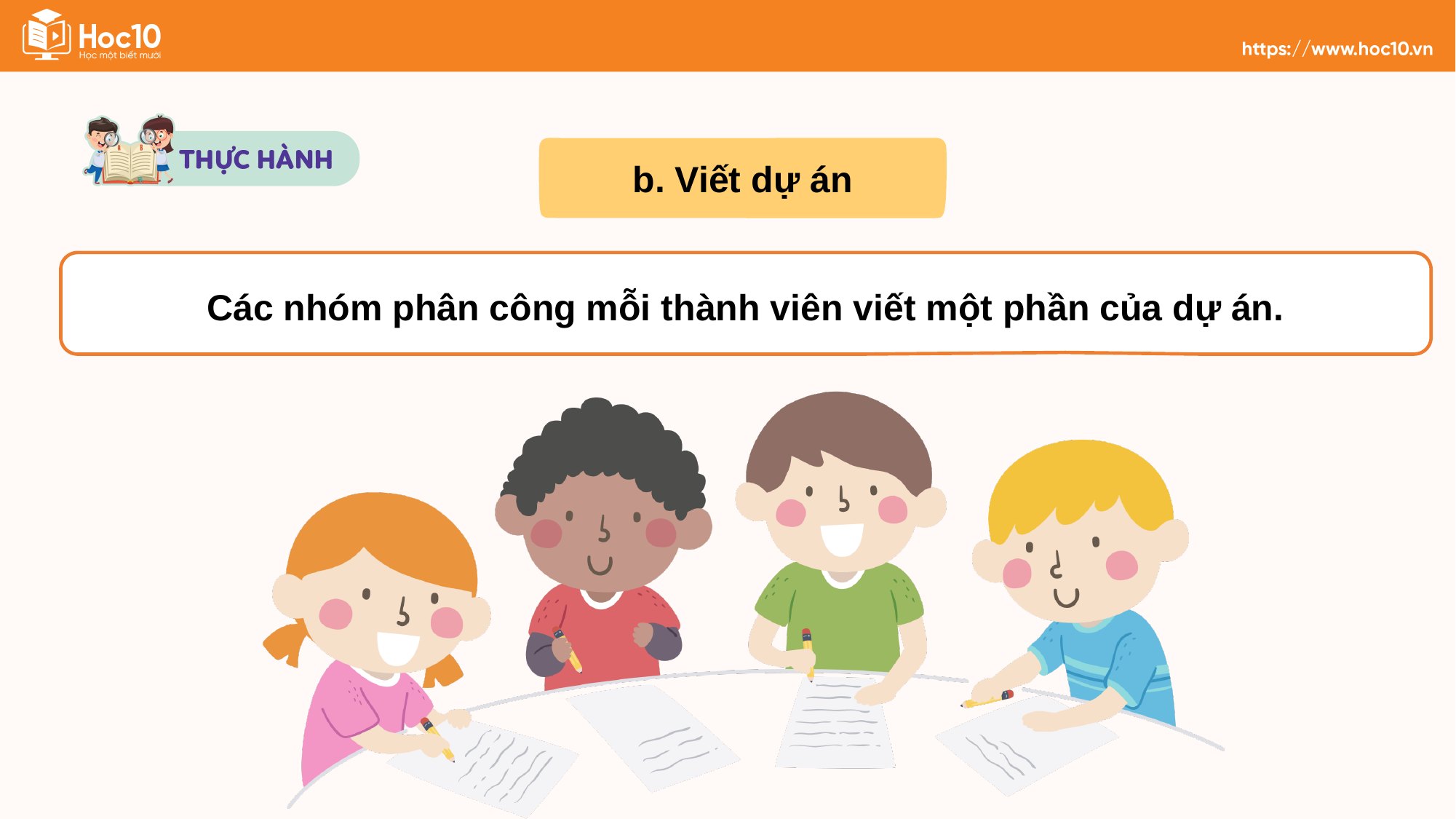

b. Viết dự án
Các nhóm phân công mỗi thành viên viết một phần của dự án.